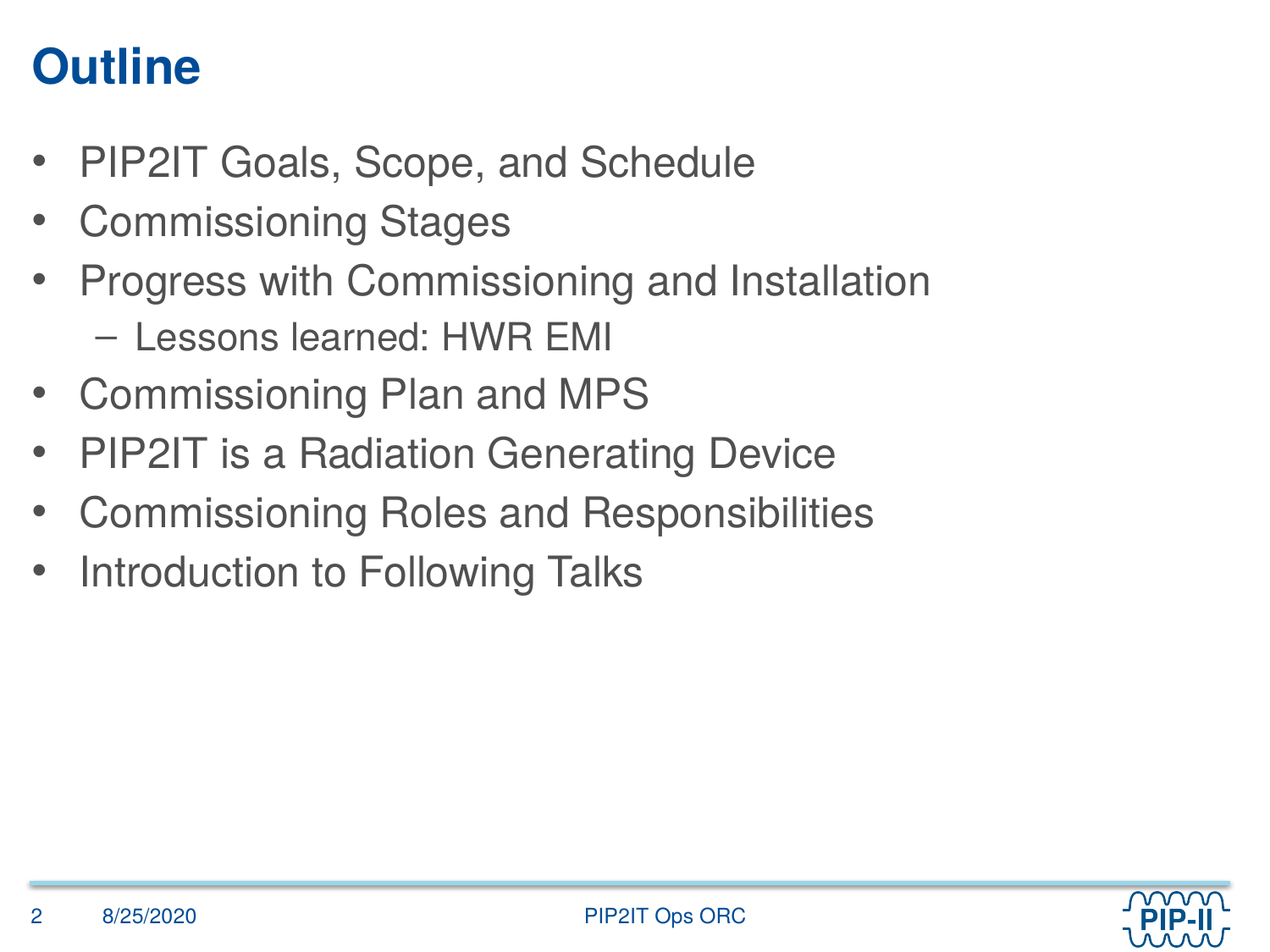

# Outline
PIP2IT Goals, Scope, and Schedule
Commissioning Stages
Progress with Commissioning and Installation
Lessons learned: HWR EMI
Commissioning Plan and MPS
PIP2IT is a Radiation Generating Device
Commissioning Roles and Responsibilities
Introduction to Following Talks

8/25/2020
2
PIP2IT Ops ORC